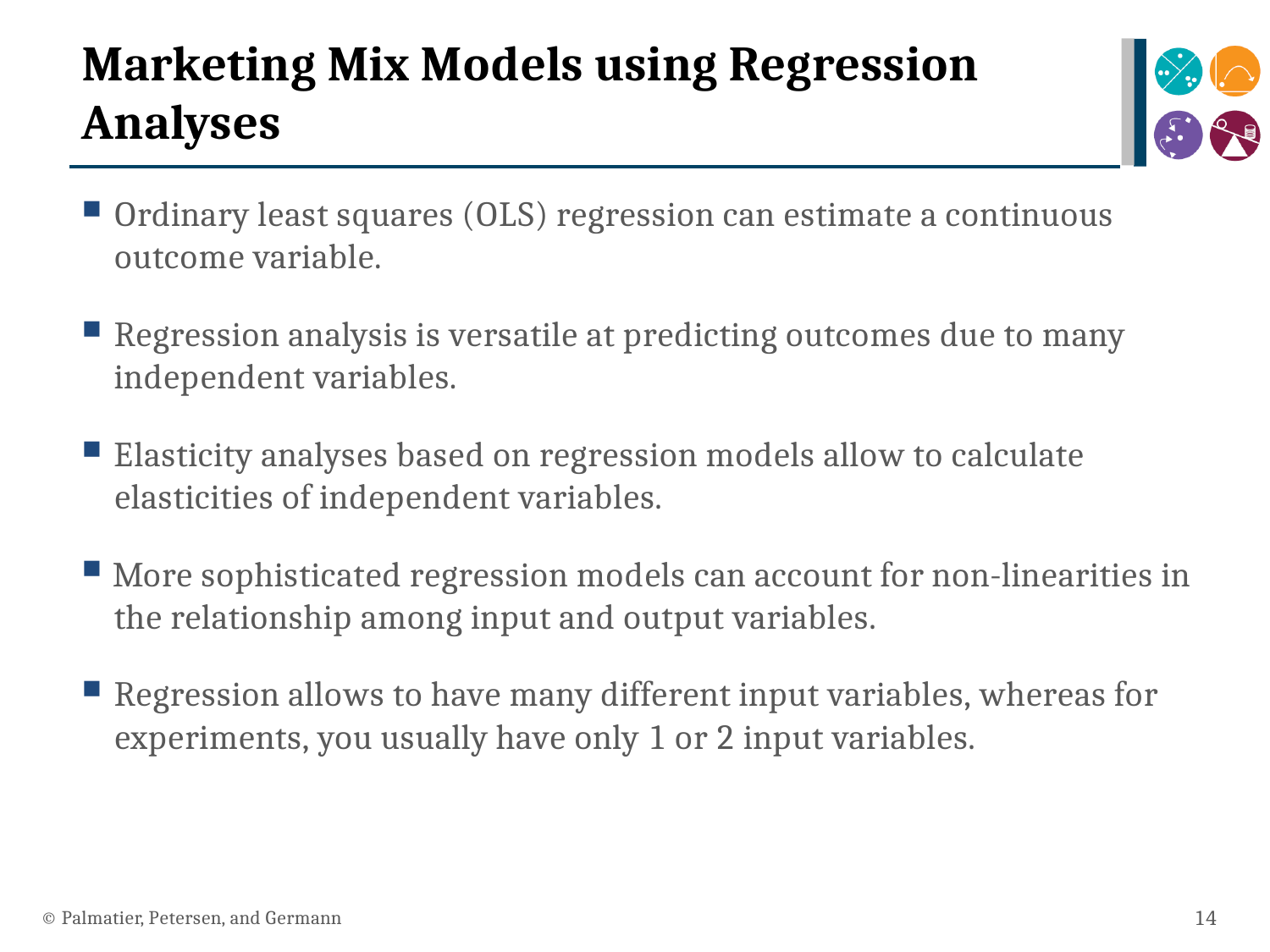

# Marketing Mix Models using Regression Analyses
Ordinary least squares (OLS) regression can estimate a continuous outcome variable.
Regression analysis is versatile at predicting outcomes due to many independent variables.
Elasticity analyses based on regression models allow to calculate elasticities of independent variables.
More sophisticated regression models can account for non-linearities in the relationship among input and output variables.
Regression allows to have many different input variables, whereas for experiments, you usually have only 1 or 2 input variables.
© Palmatier, Petersen, and Germann
14